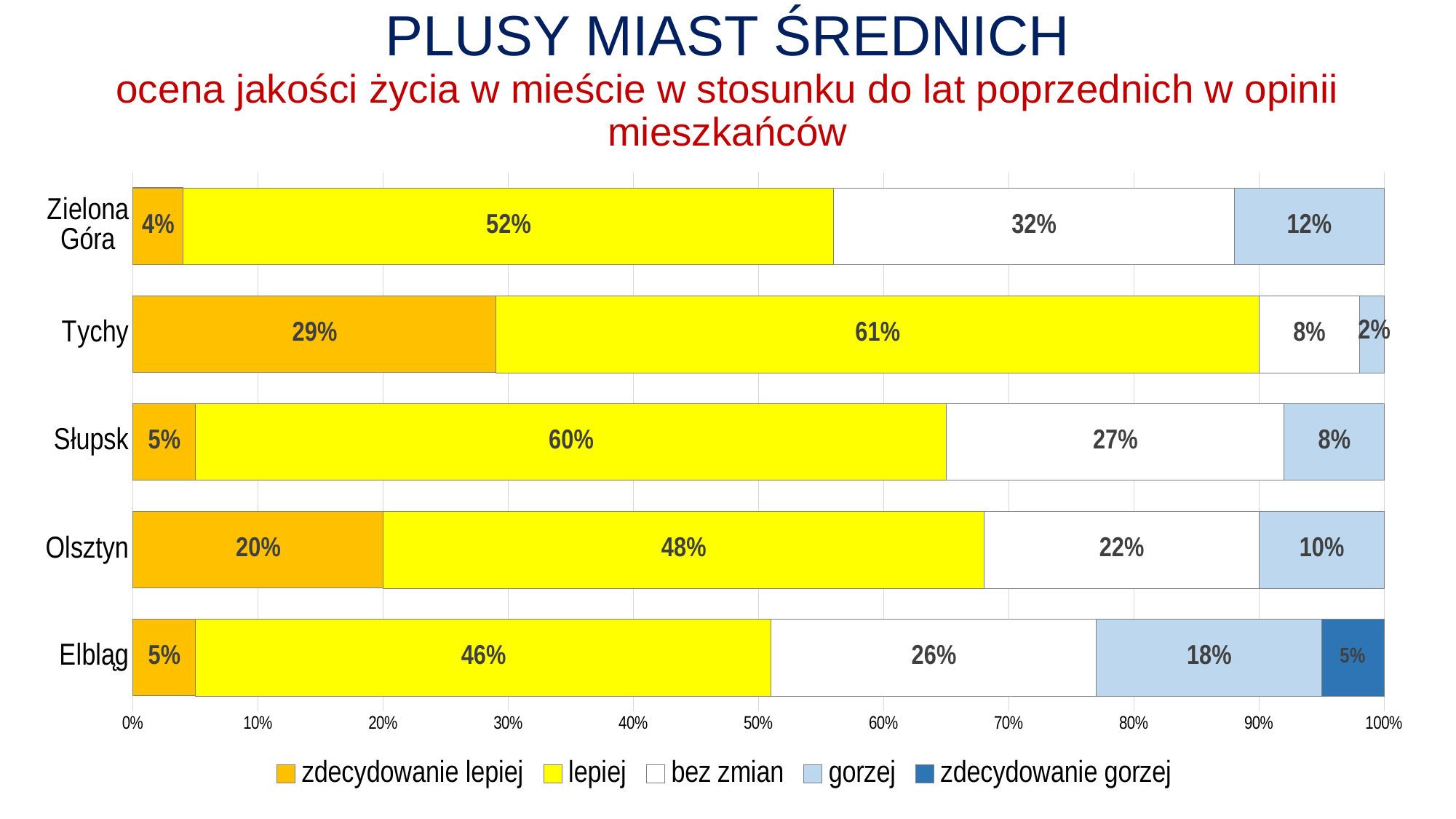

# Plusy miast średnich ocena jakości życia w mieście w stosunku do lat poprzednich w opinii mieszkańców

### Chart

| Category | zdecydowanie lepiej | lepiej | bez zmian | gorzej | zdecydowanie gorzej |
|---|---|---|---|---|---|
| Elbląg | 0.05 | 0.46 | 0.26 | 0.18 | 0.05 |
| Olsztyn | 0.2 | 0.48 | 0.22 | 0.1 | 0.0 |
| Słupsk | 0.05 | 0.6 | 0.27 | 0.08 | 0.0 |
| Tychy | 0.29 | 0.61 | 0.08 | 0.02 | 0.0 |
| Zielona Góra | 0.04 | 0.52 | 0.32 | 0.12 | 0.0 |